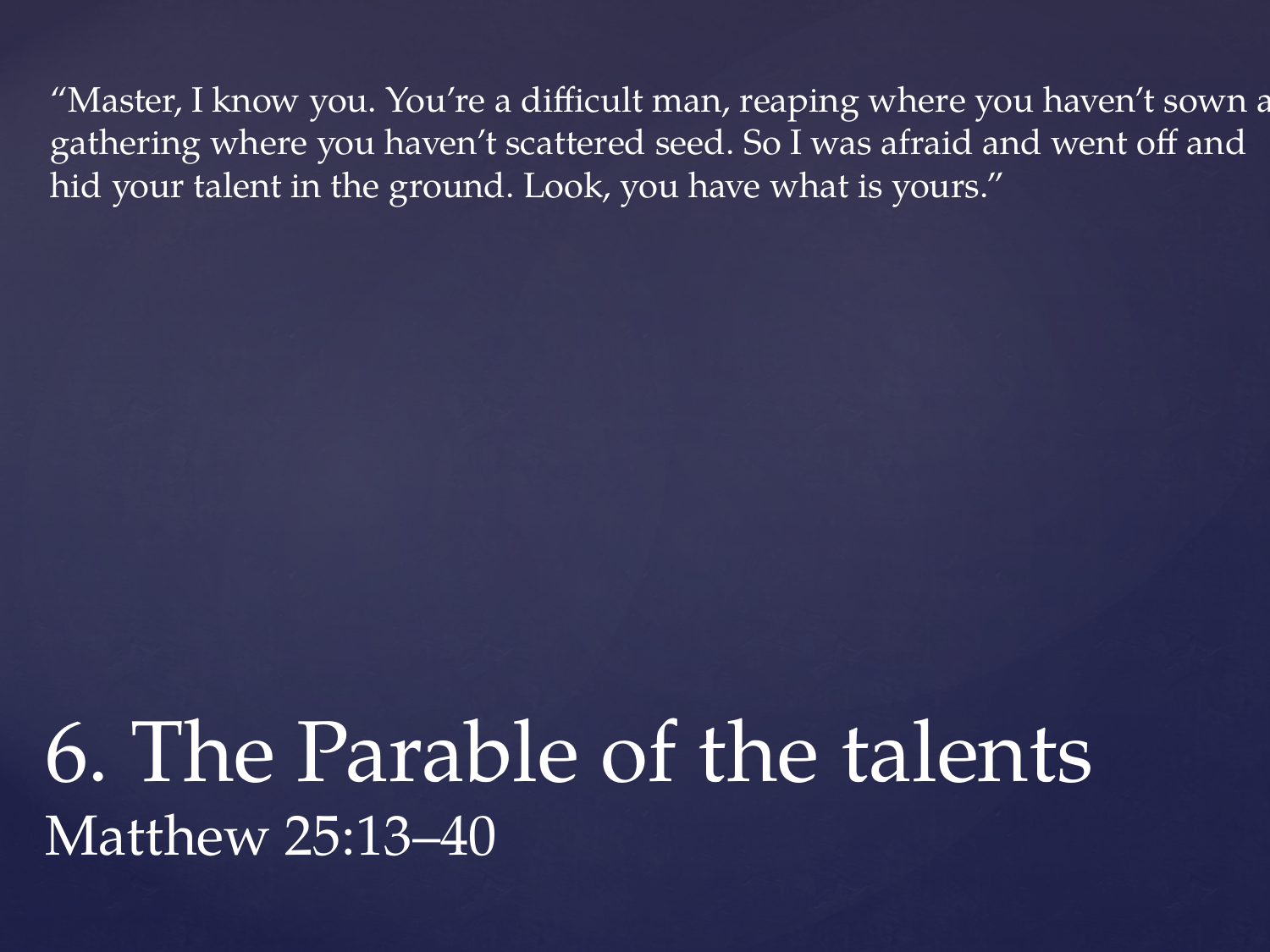

“Master, I know you. You’re a difficult man, reaping where you haven’t sown and
gathering where you haven’t scattered seed. So I was afraid and went off and
hid your talent in the ground. Look, you have what is yours.”

# 6. The Parable of the talents Matthew 25:13–40